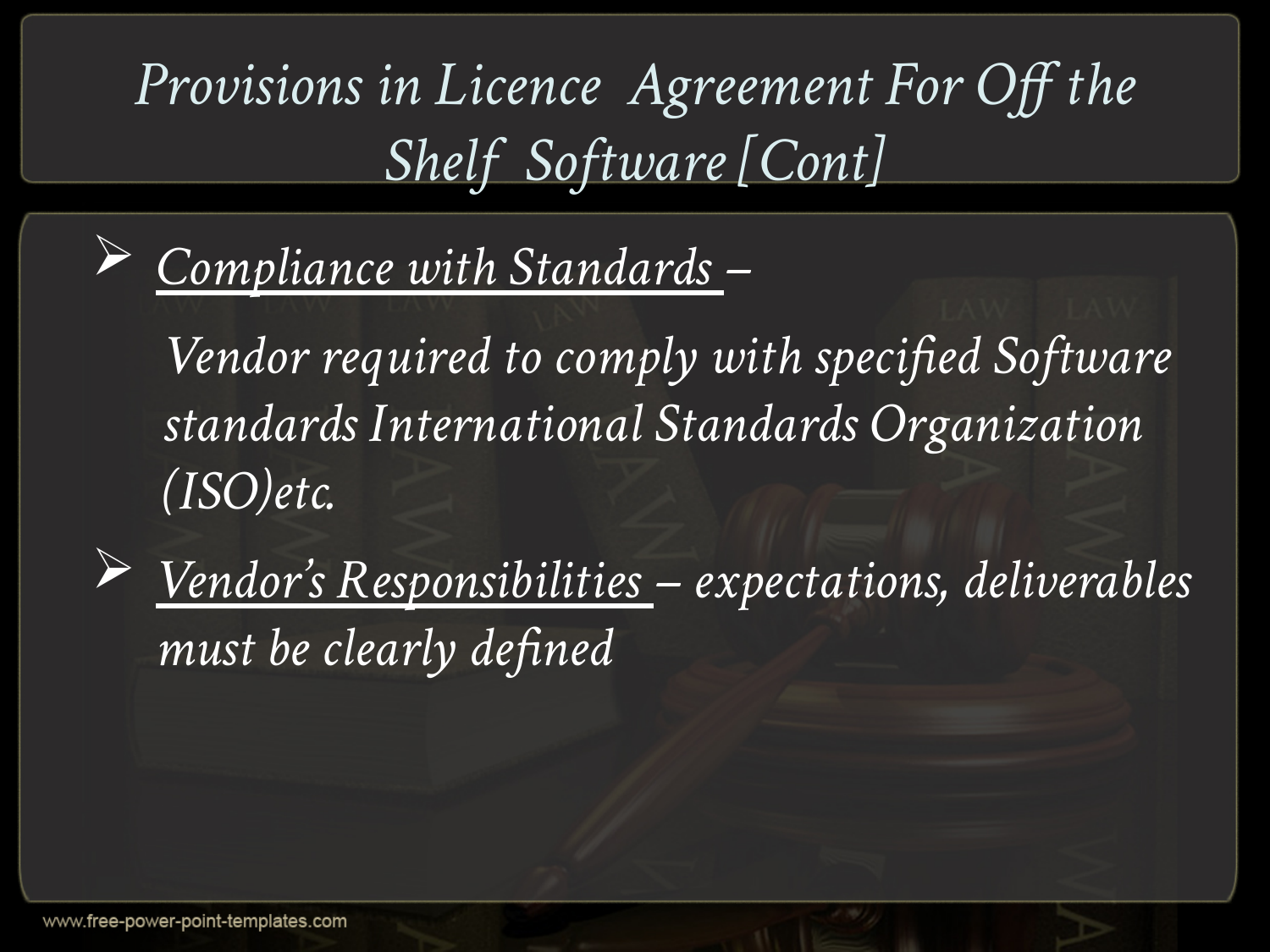

# Provisions in Licence  Agreement For Off the Shelf  Software [Cont]
Compliance with Standards –
	Vendor required to comply with specified Software standards International Standards Organization (ISO)etc.
Vendor’s Responsibilities – expectations, deliverables must be clearly defined